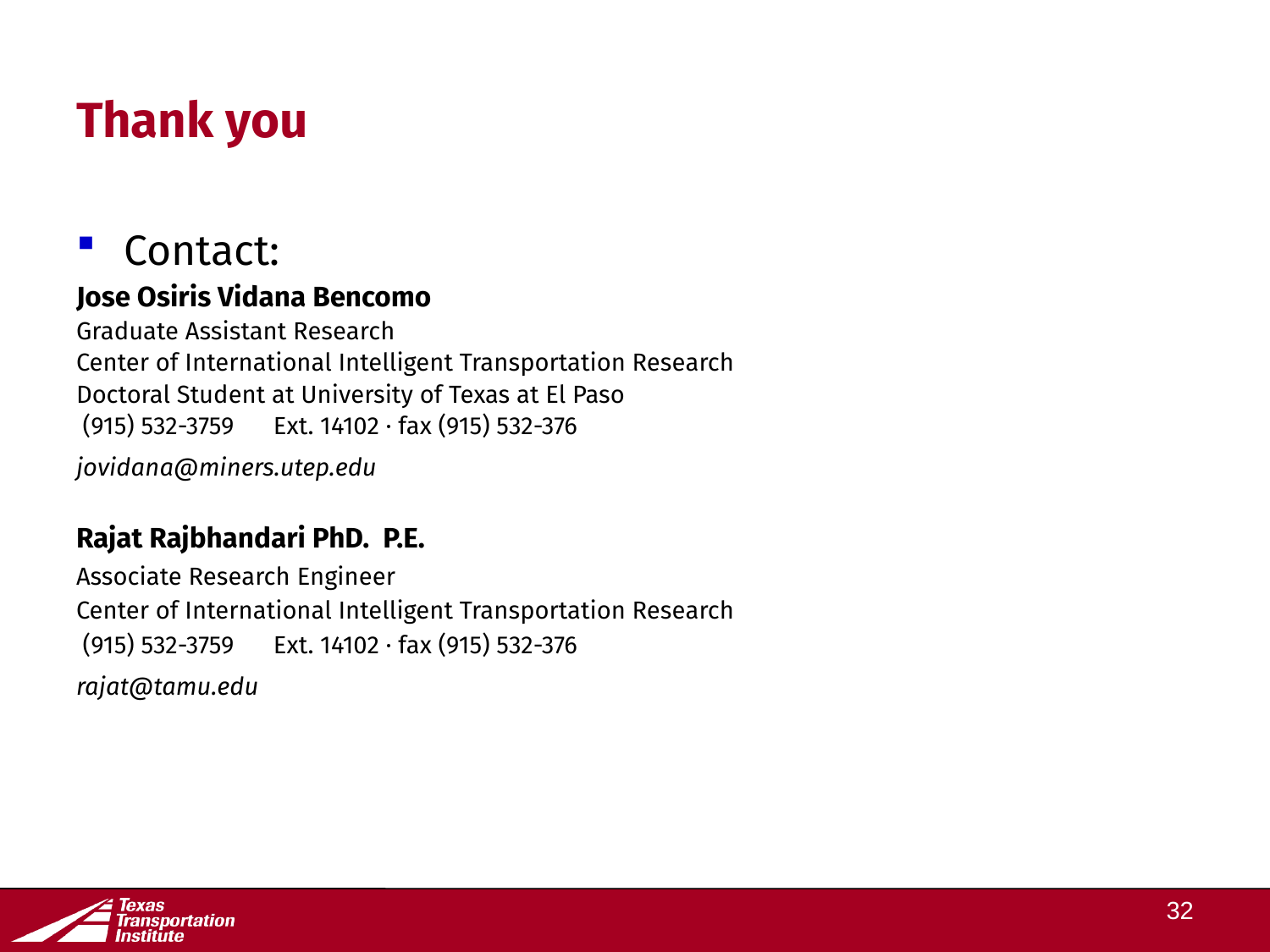

# Thank you
Contact:
Jose Osiris Vidana Bencomo
Graduate Assistant Research
Center of International Intelligent Transportation Research
Doctoral Student at University of Texas at El Paso
 (915) 532-3759      Ext. 14102 · fax (915) 532-376
jovidana@miners.utep.edu
Rajat Rajbhandari PhD.  P.E.
Associate Research Engineer
Center of International Intelligent Transportation Research
 (915) 532-3759      Ext. 14102 · fax (915) 532-376
rajat@tamu.edu

32